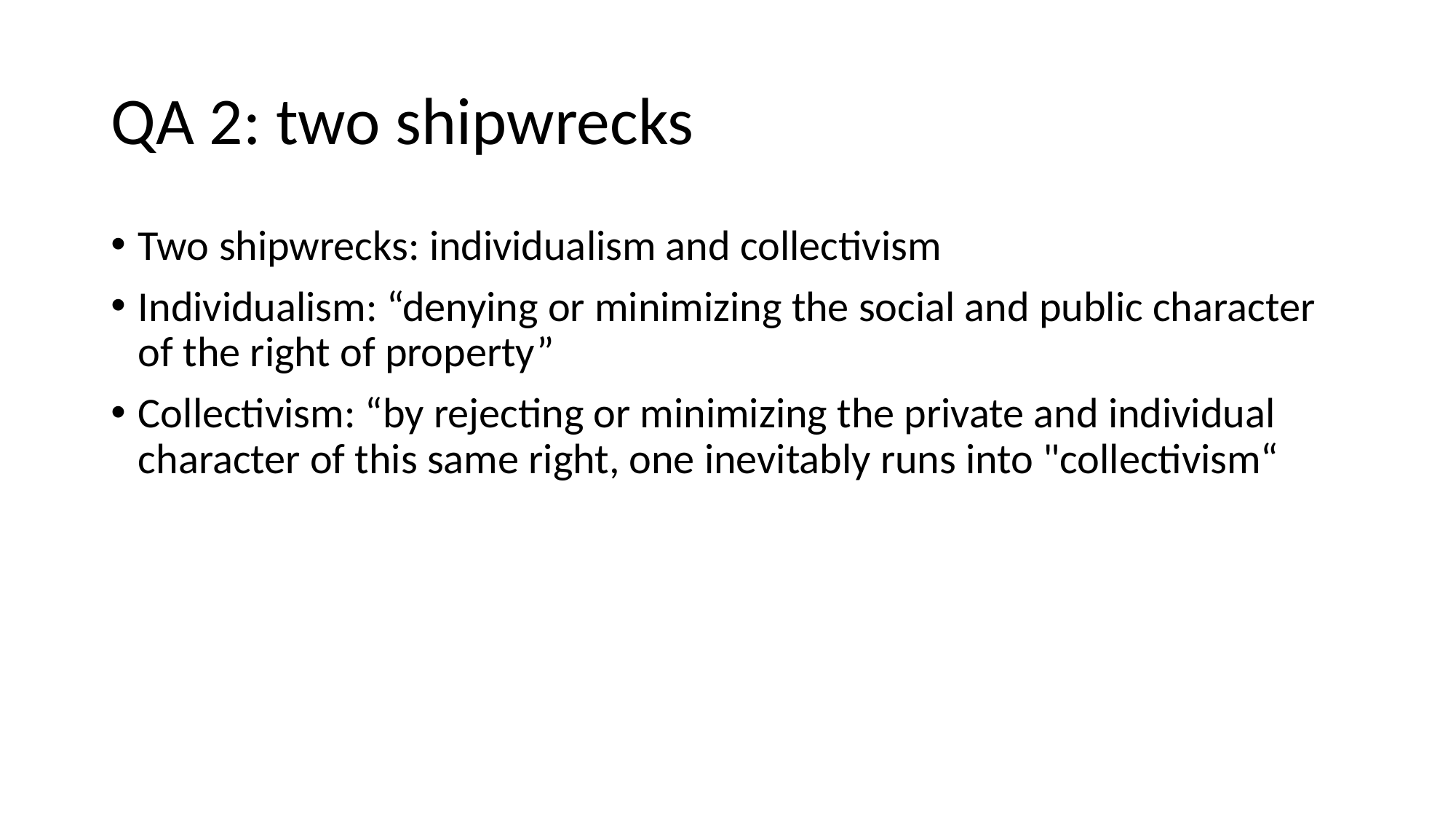

# QA 2: two shipwrecks
Two shipwrecks: individualism and collectivism
Individualism: “denying or minimizing the social and public character of the right of property”
Collectivism: “by rejecting or minimizing the private and individual character of this same right, one inevitably runs into "collectivism“